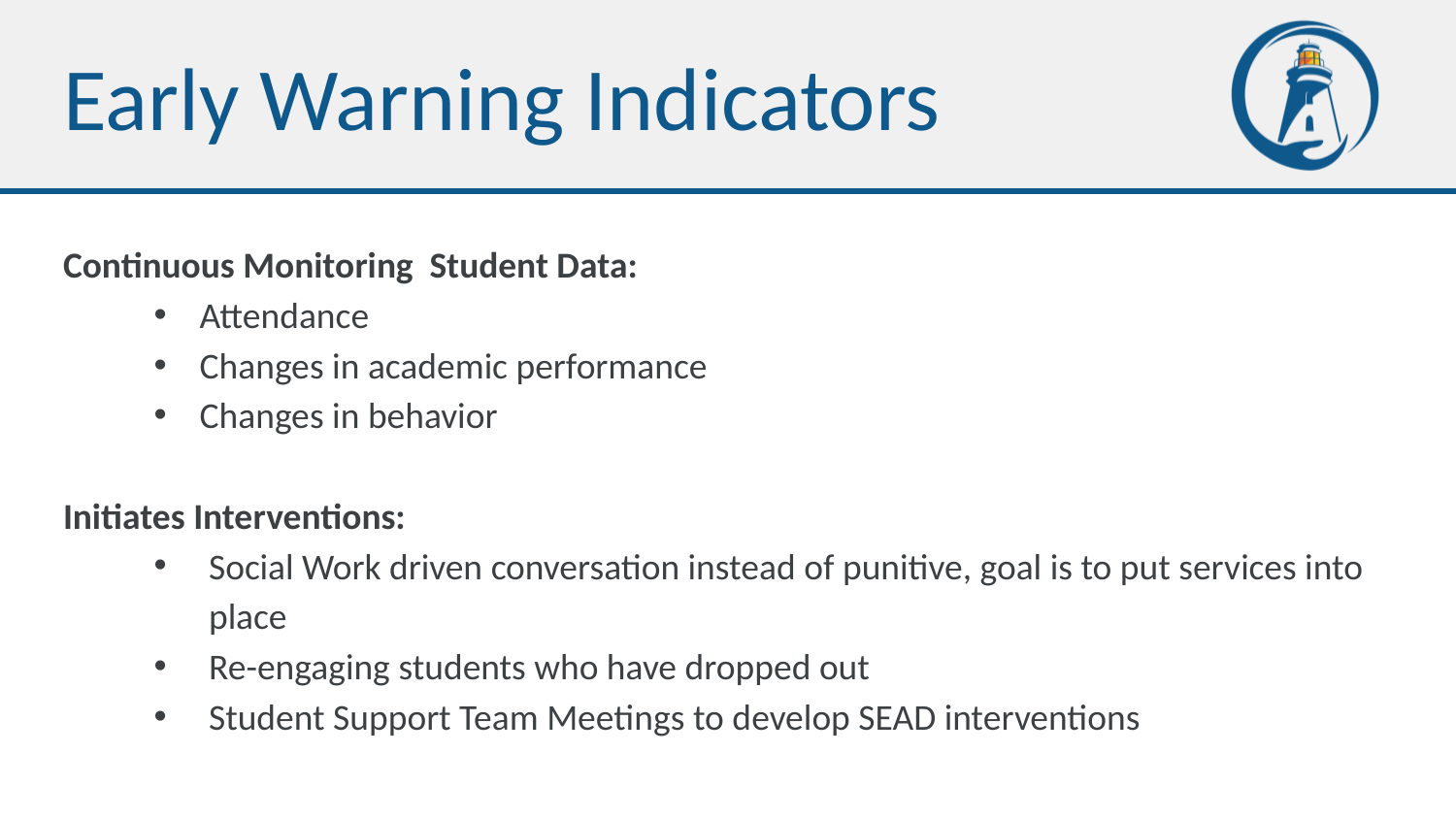

# Early Warning Indicators
Continuous Monitoring  Student Data:
Attendance
Changes in academic performance
Changes in behavior

Initiates Interventions:
Social Work driven conversation instead of punitive, goal is to put services into place
Re-engaging students who have dropped out
Student Support Team Meetings to develop SEAD interventions